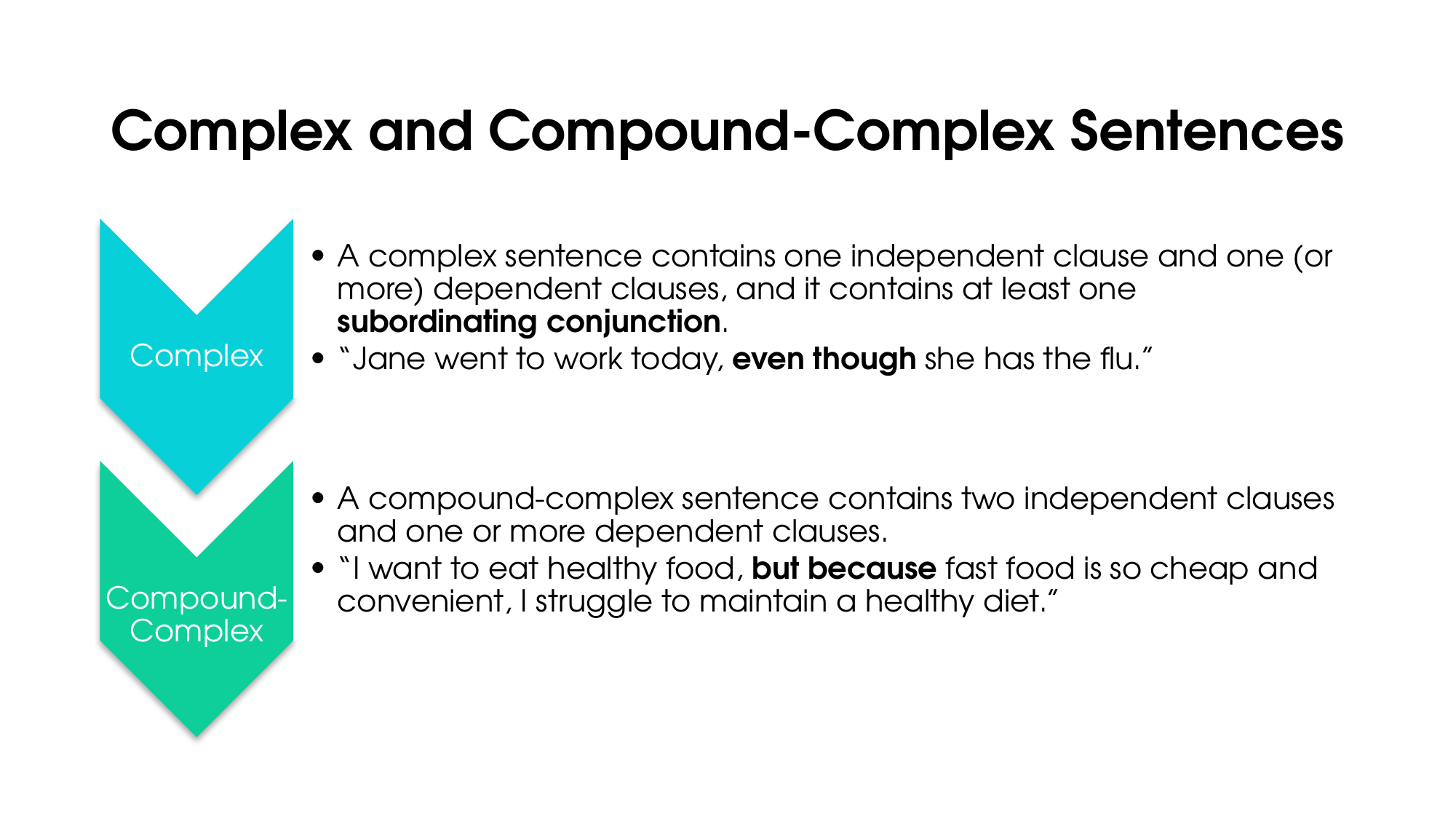

# Complex and Compound-Complex Sentences

A complex sentence contains one independent clause and one (or more) dependent clauses, and it contains at least one subordinating conjunction.
“Jane went to work today, even though she has the flu.”

Complex
A compound-complex sentence contains two independent clauses and one or more dependent clauses.
“I want to eat healthy food, but because fast food is so cheap and convenient, I struggle to maintain a healthy diet.”

  Compound-Complex